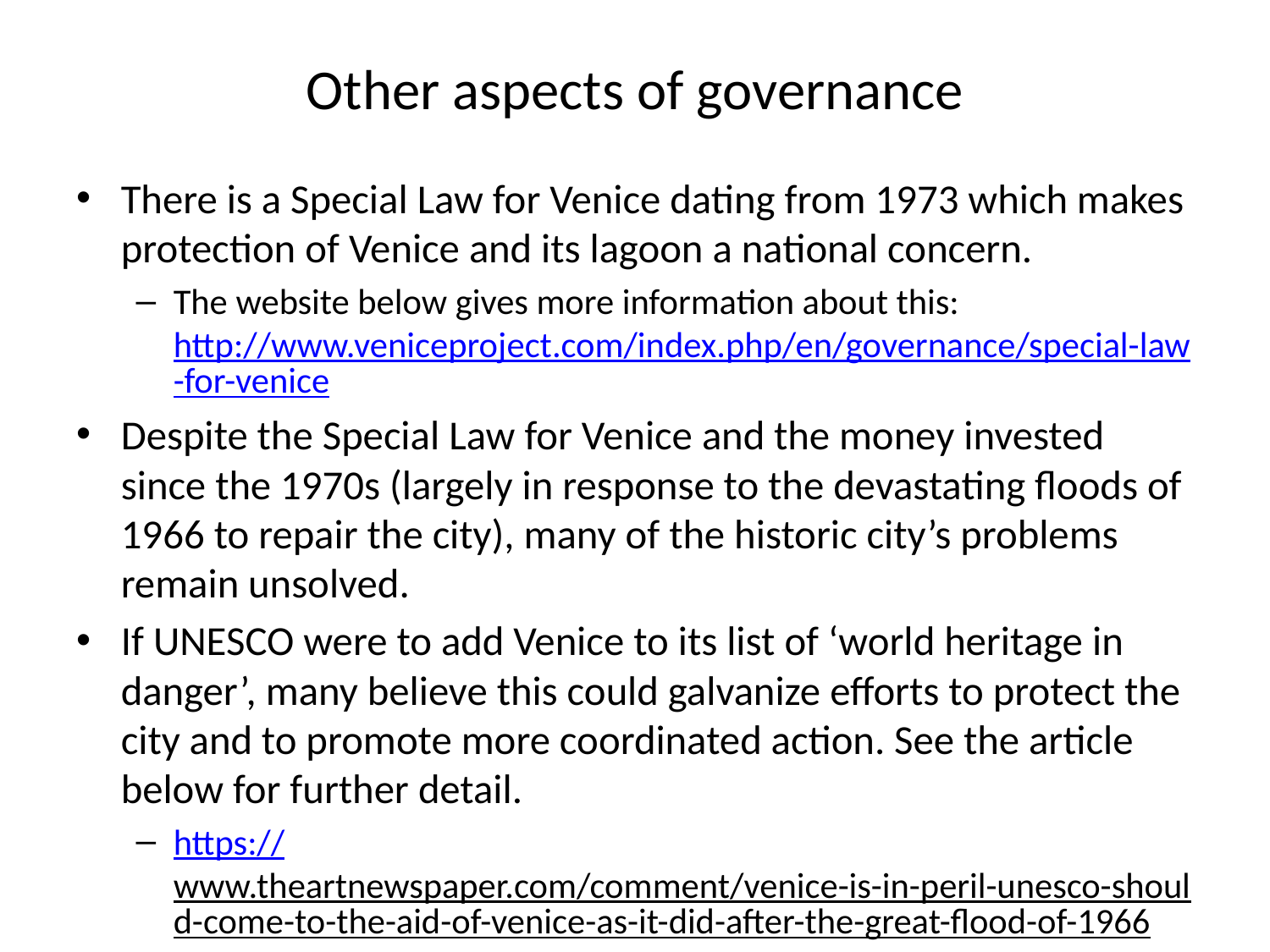

# Other aspects of governance
There is a Special Law for Venice dating from 1973 which makes protection of Venice and its lagoon a national concern.
The website below gives more information about this: http://www.veniceproject.com/index.php/en/governance/special-law-for-venice
Despite the Special Law for Venice and the money invested since the 1970s (largely in response to the devastating floods of 1966 to repair the city), many of the historic city’s problems remain unsolved.
If UNESCO were to add Venice to its list of ‘world heritage in danger’, many believe this could galvanize efforts to protect the city and to promote more coordinated action. See the article below for further detail.
https://www.theartnewspaper.com/comment/venice-is-in-peril-unesco-should-come-to-the-aid-of-venice-as-it-did-after-the-great-flood-of-1966